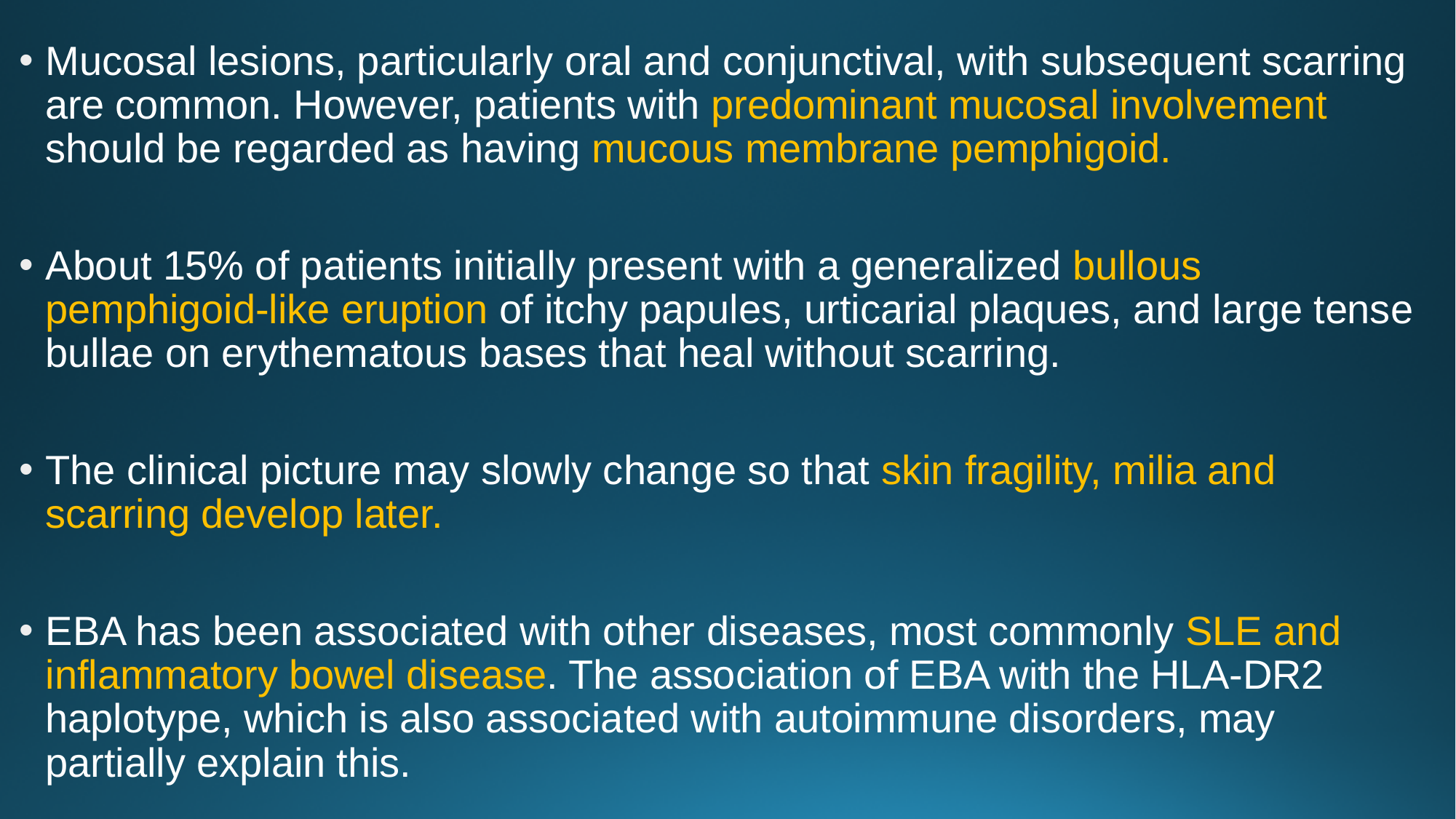

Mucosal lesions, particularly oral and conjunctival, with subsequent scarring are common. However, patients with predominant mucosal involvement should be regarded as having mucous membrane pemphigoid.

About 15% of patients initially present with a generalized bullous pemphigoid-like eruption of itchy papules, urticarial plaques, and large tense bullae on erythematous bases that heal without scarring.

The clinical picture may slowly change so that skin fragility, milia and scarring develop later.

EBA has been associated with other diseases, most commonly SLE and inflammatory bowel disease. The association of EBA with the HLA-DR2 haplotype, which is also associated with autoimmune disorders, may partially explain this.